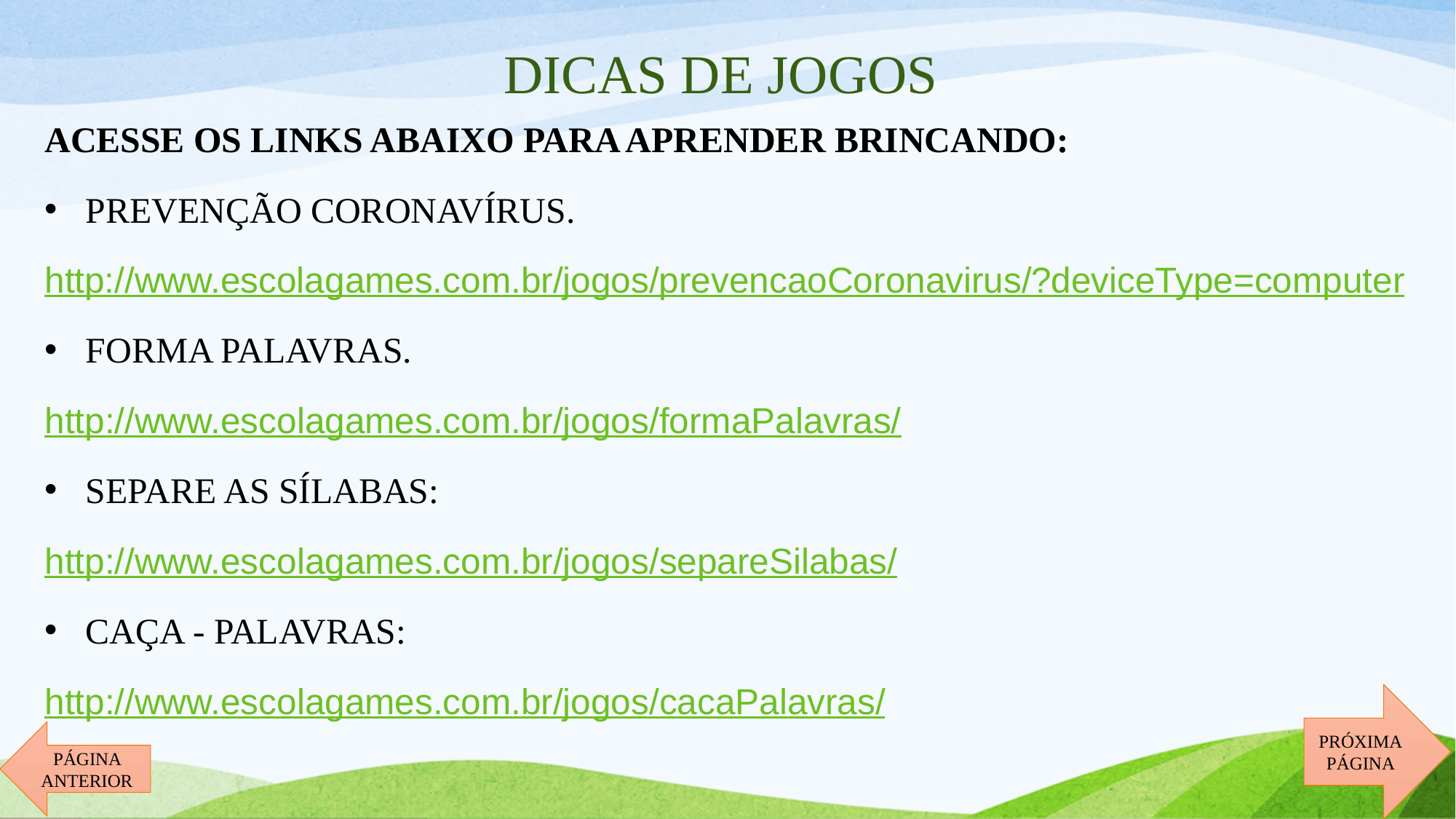

# DICAS DE JOGOS
ACESSE OS LINKS ABAIXO PARA APRENDER BRINCANDO:
PREVENÇÃO CORONAVÍRUS.
http://www.escolagames.com.br/jogos/prevencaoCoronavirus/?deviceType=computer
FORMA PALAVRAS.
http://www.escolagames.com.br/jogos/formaPalavras/
SEPARE AS SÍLABAS:
http://www.escolagames.com.br/jogos/separeSilabas/
CAÇA - PALAVRAS:
http://www.escolagames.com.br/jogos/cacaPalavras/

PRÓXIMA
PÁGINA
PÁGINA ANTERIOR